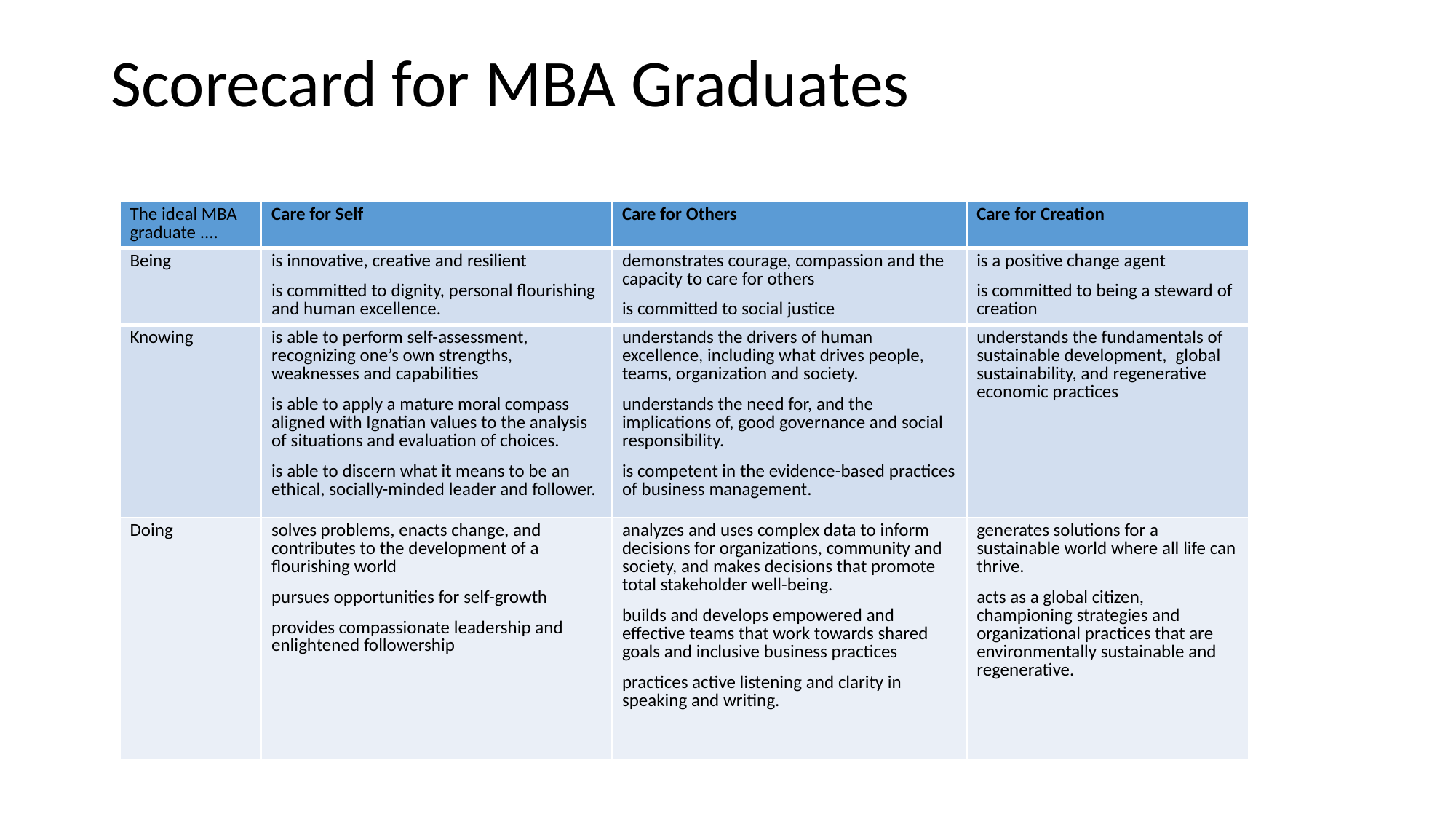

Scorecard for MBA Graduates
| The ideal MBA graduate .... | Care for Self | Care for Others | Care for Creation |
| --- | --- | --- | --- |
| Being | is innovative, creative and resilient is committed to dignity, personal flourishing and human excellence. | demonstrates courage, compassion and the capacity to care for others is committed to social justice | is a positive change agent is committed to being a steward of creation |
| Knowing | is able to perform self-assessment, recognizing one’s own strengths, weaknesses and capabilities is able to apply a mature moral compass aligned with Ignatian values to the analysis of situations and evaluation of choices. is able to discern what it means to be an ethical, socially-minded leader and follower. | understands the drivers of human excellence, including what drives people, teams, organization and society. understands the need for, and the implications of, good governance and social responsibility. is competent in the evidence-based practices of business management. | understands the fundamentals of sustainable development,  global sustainability, and regenerative economic practices |
| Doing | solves problems, enacts change, and contributes to the development of a flourishing world  pursues opportunities for self-growth provides compassionate leadership and enlightened followership | analyzes and uses complex data to inform decisions for organizations, community and society, and makes decisions that promote total stakeholder well-being. builds and develops empowered and effective teams that work towards shared goals and inclusive business practices  practices active listening and clarity in speaking and writing. | generates solutions for a sustainable world where all life can thrive.  acts as a global citizen, championing strategies and organizational practices that are environmentally sustainable and regenerative. |